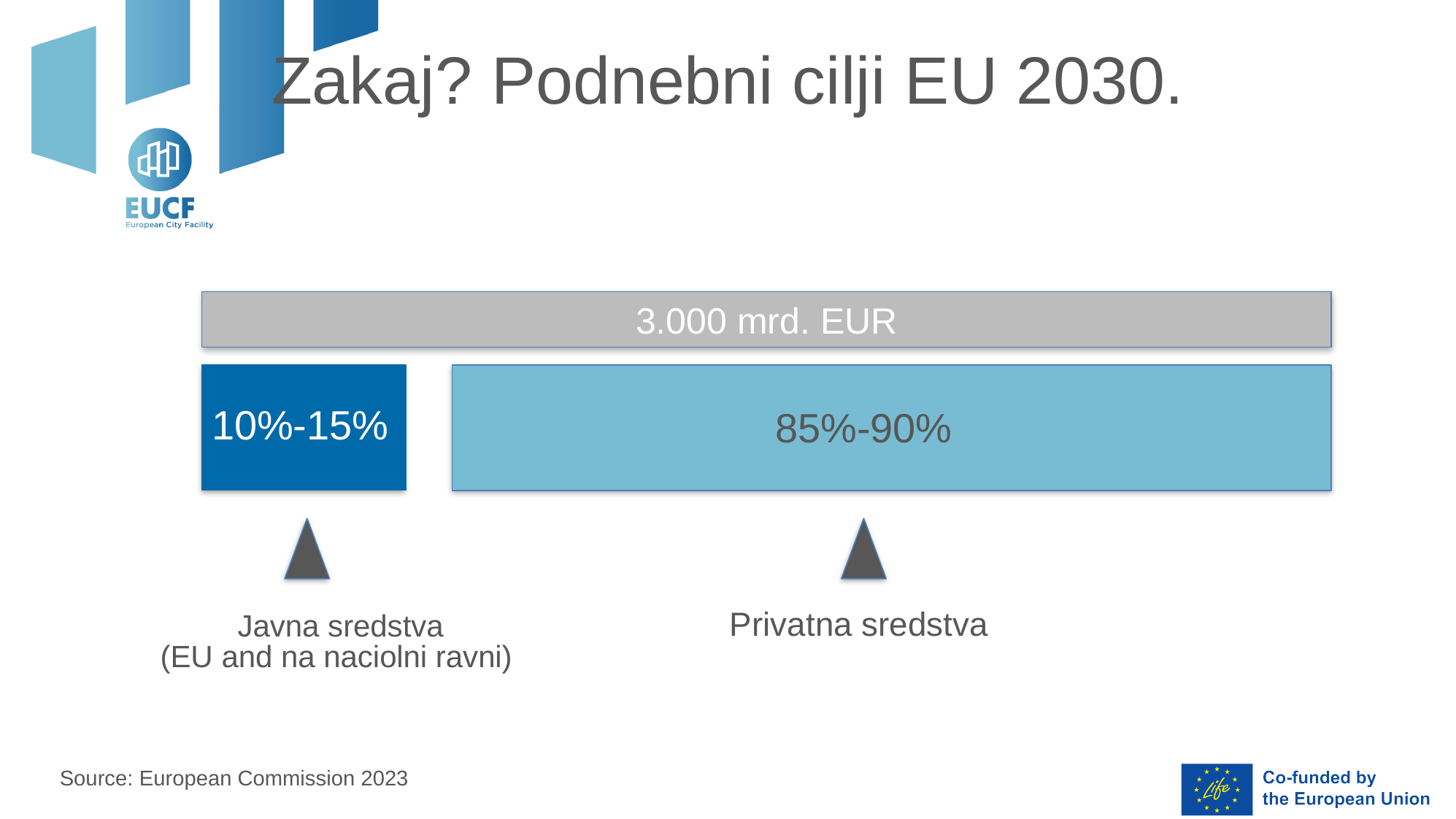

Zakaj? Podnebni cilji EU 2030.
3.000 mrd. EUR

10%-15%
85%-90%

Privatna sredstva
Javna sredstva
(EU and na naciolni ravni)

Source: European Commission 2023